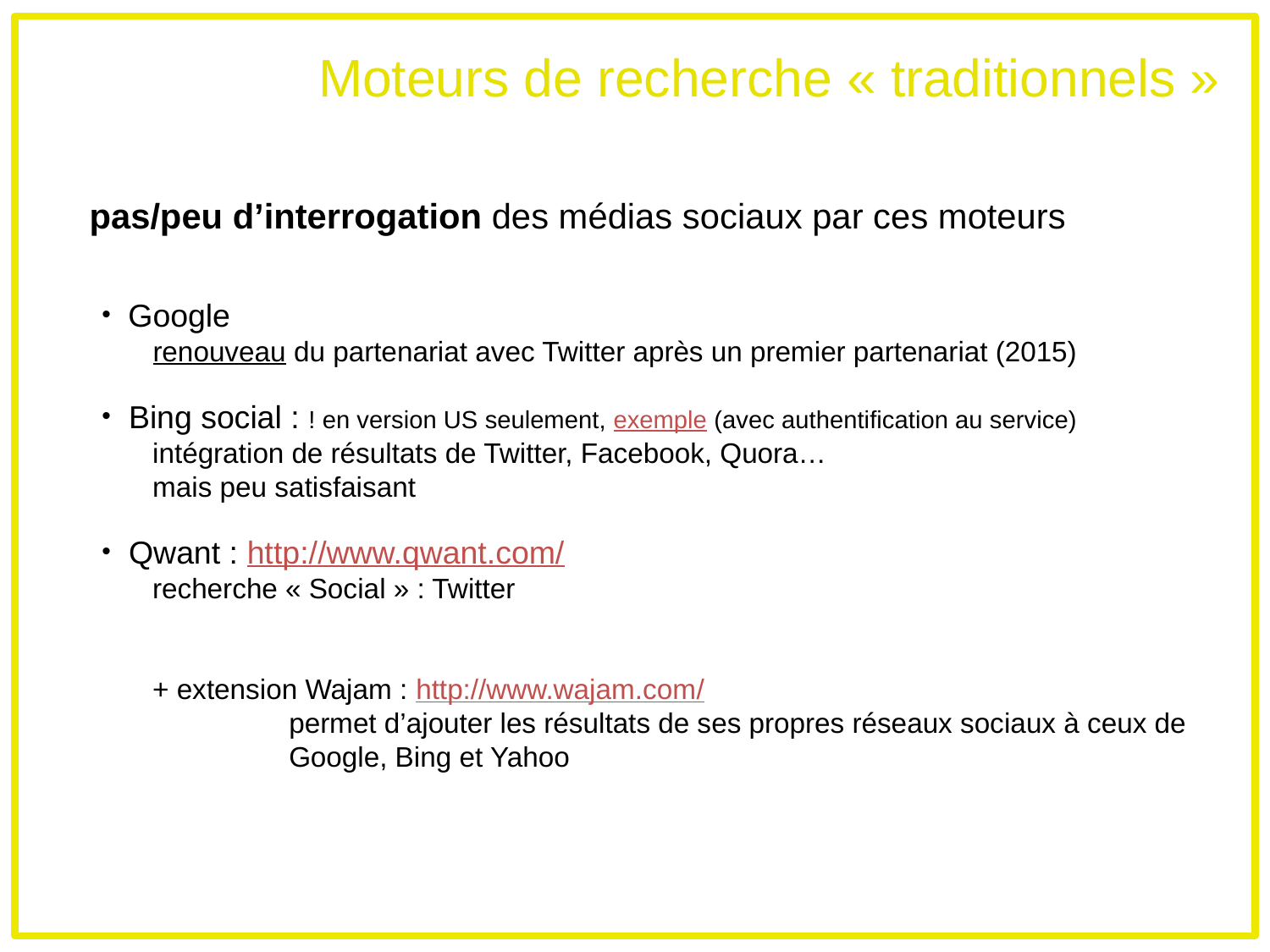

# Moteurs de recherche « traditionnels »

pas/peu d’interrogation des médias sociaux par ces moteurs

Google
renouveau du partenariat avec Twitter après un premier partenariat (2015)

Bing social : ! en version US seulement, exemple (avec authentification au service)
intégration de résultats de Twitter, Facebook, Quora…
mais peu satisfaisant

Qwant : http://www.qwant.com/
recherche « Social » : Twitter

+ extension Wajam : http://www.wajam.com/
	permet d’ajouter les résultats de ses propres réseaux sociaux à ceux de Google, Bing et Yahoo